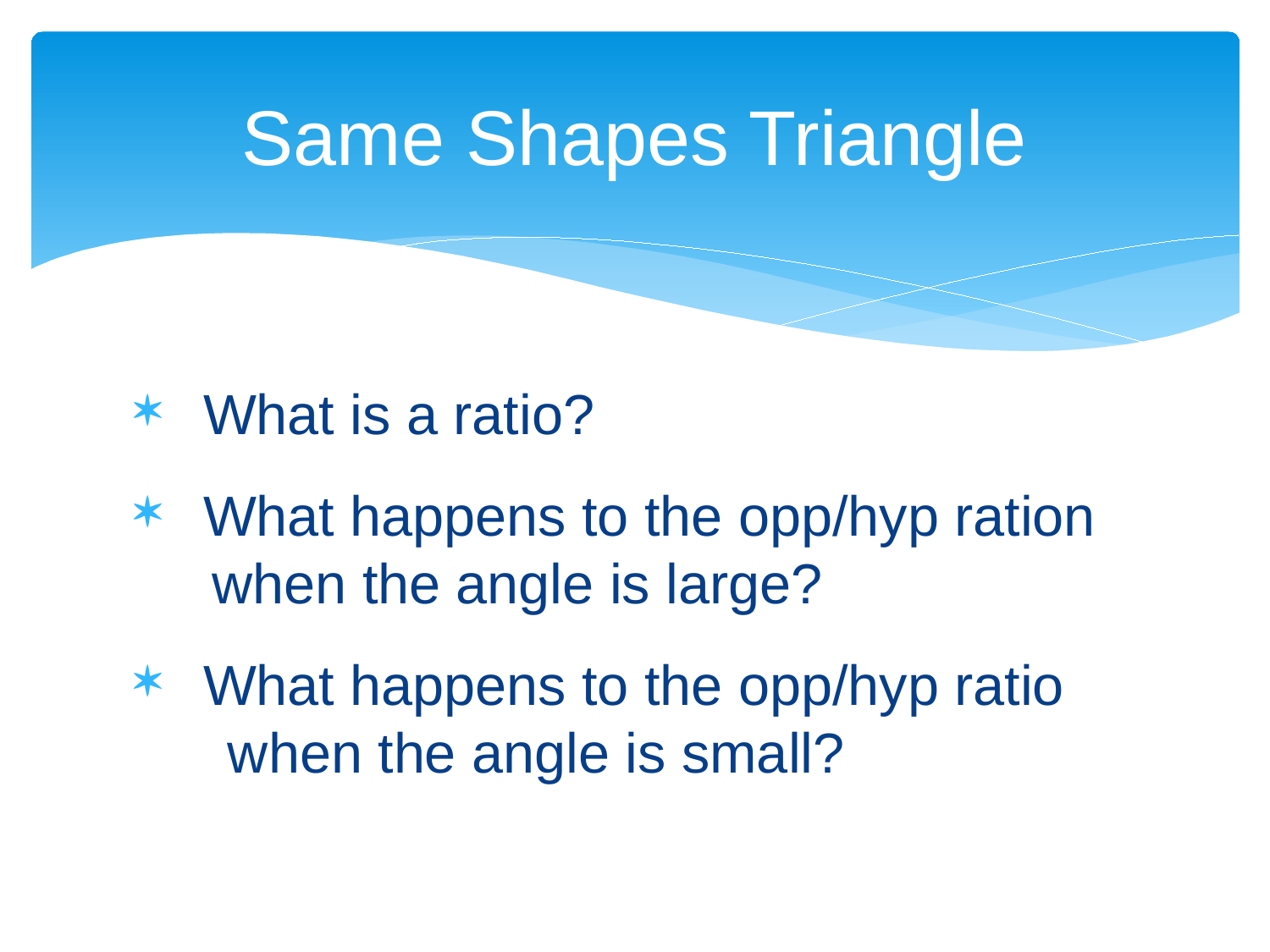

# Same Shapes Triangle
  What is a ratio?

  What happens to the opp/hyp ration
     when the angle is large?

  What happens to the opp/hyp ratio
      when the angle is small?